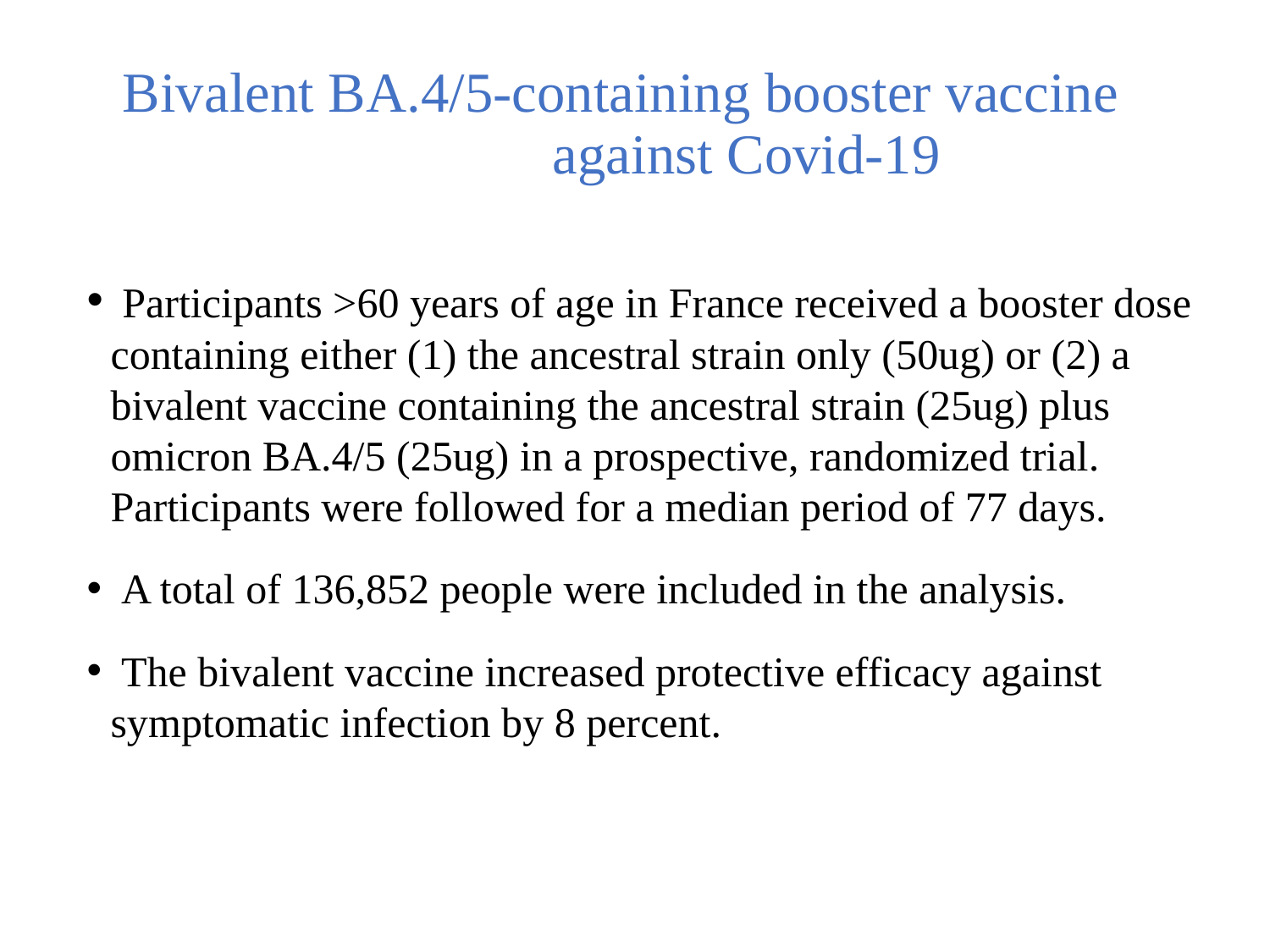

# Bivalent BA.4/5-containing booster vaccine      				against Covid-19
 Participants >60 years of age in France received a booster dose containing either (1) the ancestral strain only (50ug) or (2) a bivalent vaccine containing the ancestral strain (25ug) plus omicron BA.4/5 (25ug) in a prospective, randomized trial. Participants were followed for a median period of 77 days.
 A total of 136,852 people were included in the analysis.
 The bivalent vaccine increased protective efficacy against symptomatic infection by 8 percent.